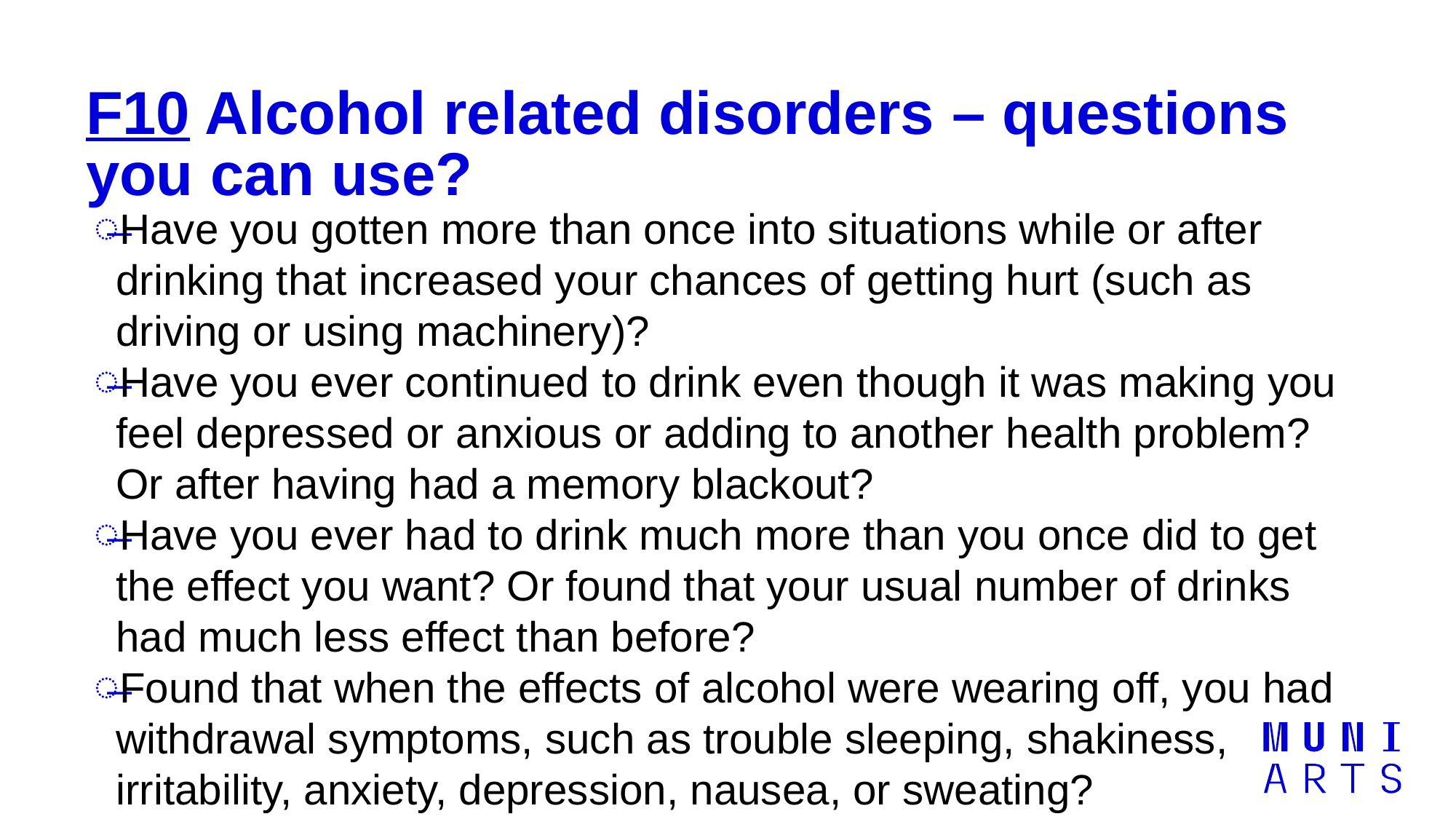

# F10 Alcohol related disorders – questions you can use?
Have you gotten more than once into situations while or after drinking that increased your chances of getting hurt (such as driving or using machinery)?
Have you ever continued to drink even though it was making you feel depressed or anxious or adding to another health problem? Or after having had a memory blackout?
Have you ever had to drink much more than you once did to get the effect you want? Or found that your usual number of drinks had much less effect than before?
Found that when the effects of alcohol were wearing off, you had withdrawal symptoms, such as trouble sleeping, shakiness, irritability, anxiety, depression, nausea, or sweating?